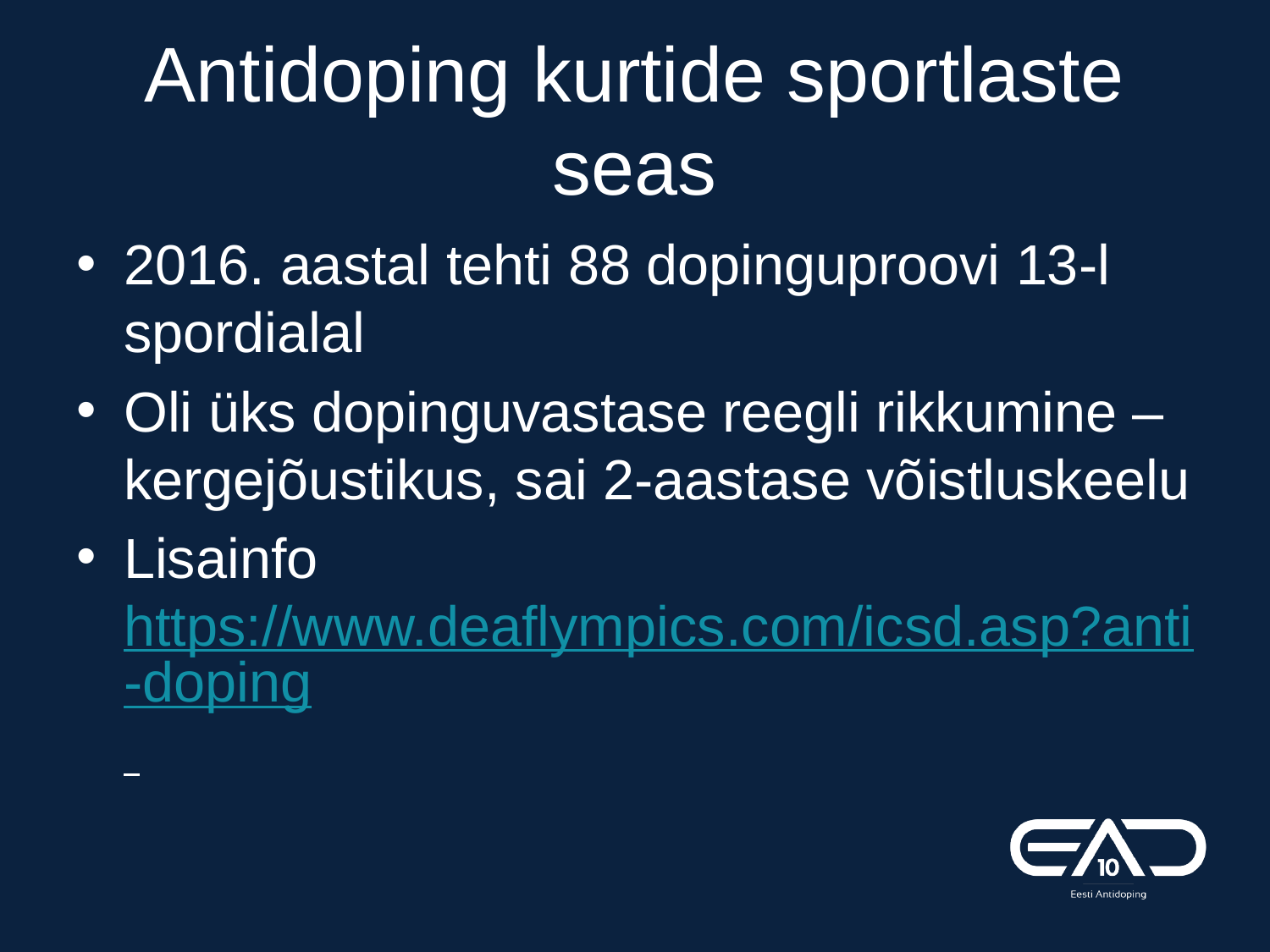

# Antidoping kurtide sportlaste seas
2016. aastal tehti 88 dopinguproovi 13-l spordialal
Oli üks dopinguvastase reegli rikkumine – kergejõustikus, sai 2-aastase võistluskeelu
Lisainfo https://www.deaflympics.com/icsd.asp?anti-doping